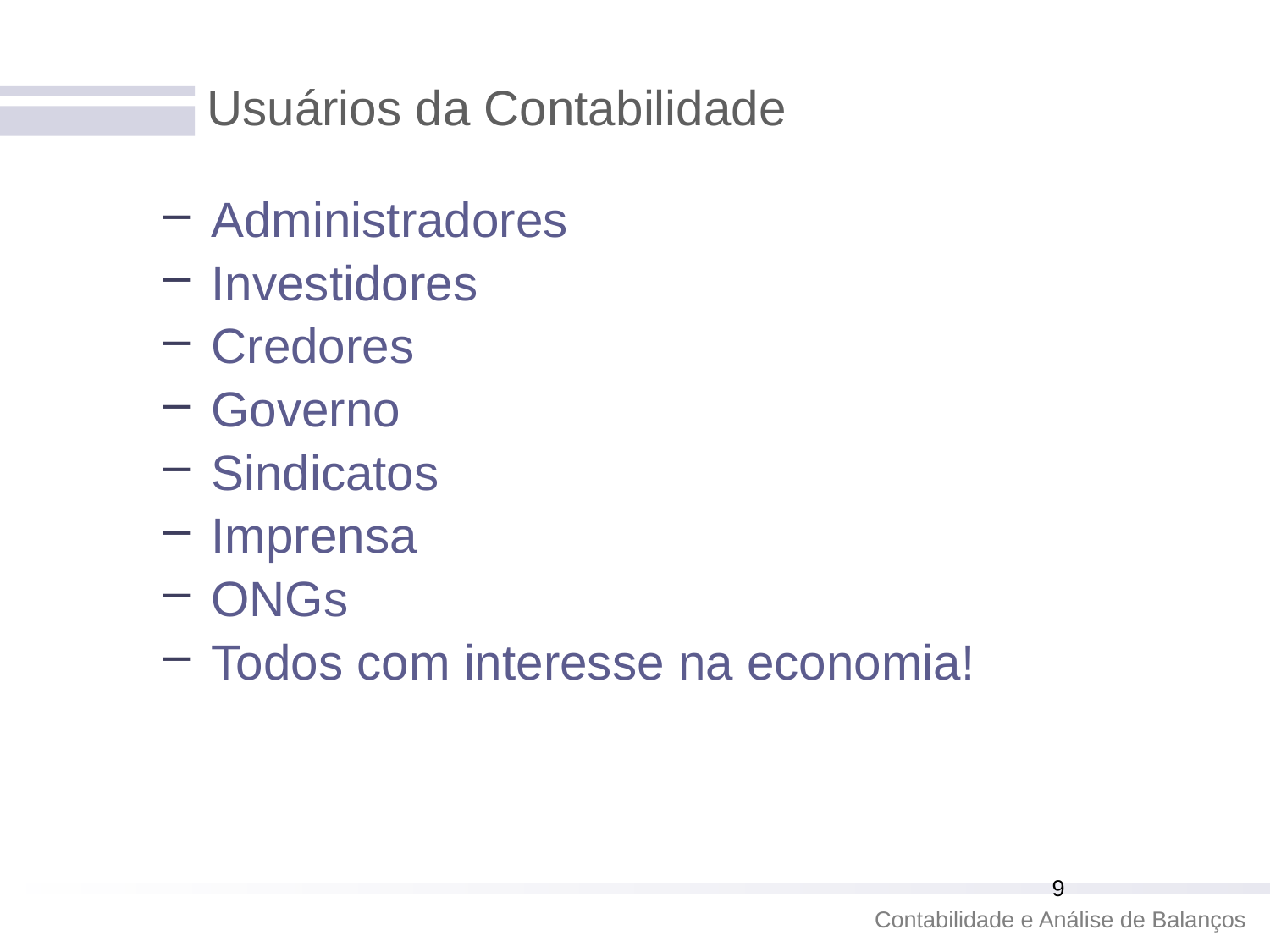

# Usuários da Contabilidade
Administradores
Investidores
Credores
Governo
Sindicatos
Imprensa
ONGs
Todos com interesse na economia!

9